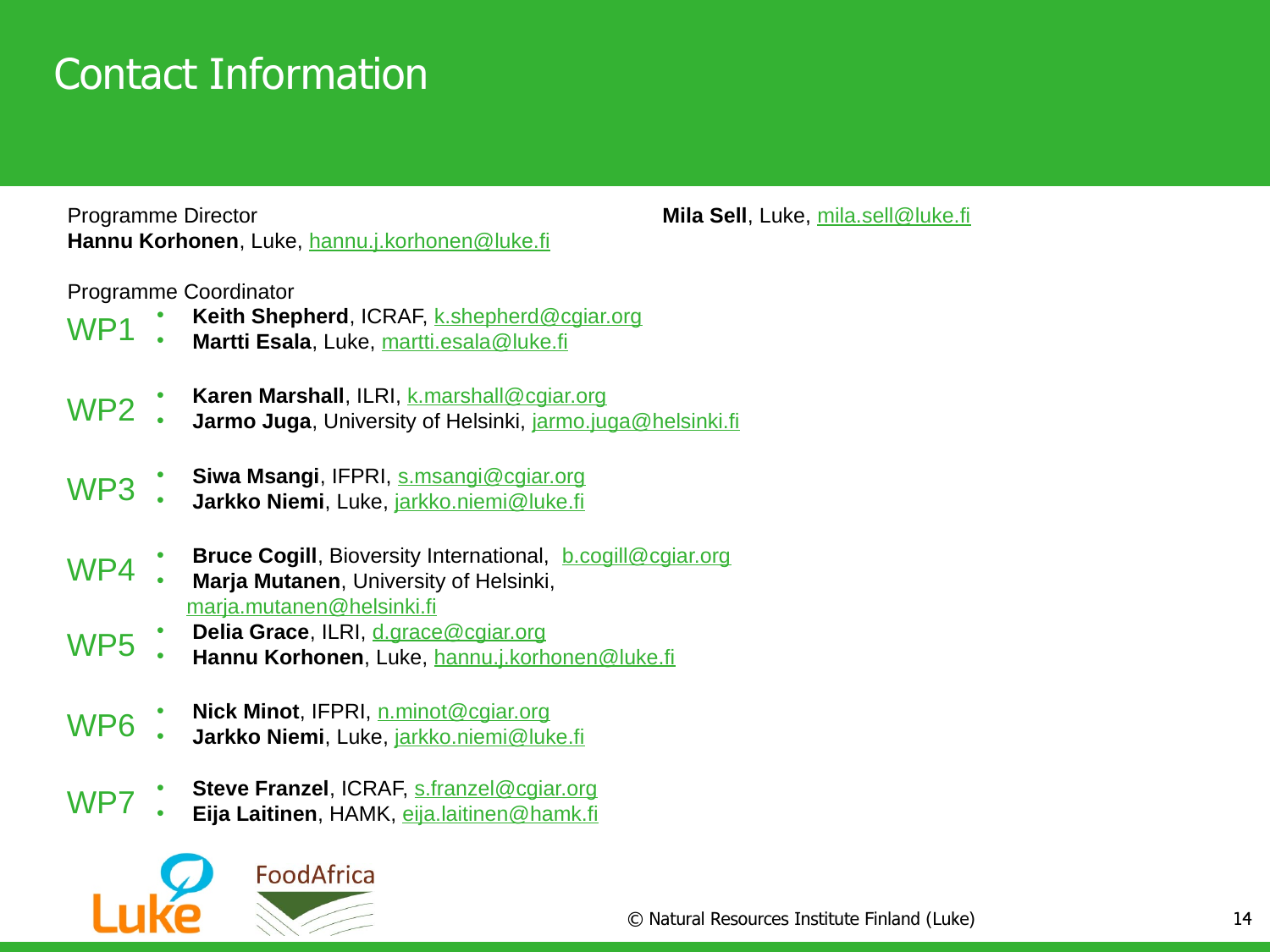

# Contact Information
Programme Director
Hannu Korhonen, Luke, hannu.j.korhonen@luke.fi

Programme Coordinator
Mila Sell, Luke, mila.sell@luke.fi
 Keith Shepherd, ICRAF, k.shepherd@cgiar.org
 Martti Esala, Luke, martti.esala@luke.fi

WP1
 Karen Marshall, ILRI, k.marshall@cgiar.org
 Jarmo Juga, University of Helsinki, jarmo.juga@helsinki.fi

WP2
 Siwa Msangi, IFPRI, s.msangi@cgiar.org
 Jarkko Niemi, Luke, jarkko.niemi@luke.fi

WP3
 Bruce Cogill, Bioversity International,  b.cogill@cgiar.org
 Marja Mutanen, University of Helsinki, marja.mutanen@helsinki.fi

WP4
 Delia Grace, ILRI, d.grace@cgiar.org
 Hannu Korhonen, Luke, hannu.j.korhonen@luke.fi
WP5
 Nick Minot, IFPRI, n.minot@cgiar.org
 Jarkko Niemi, Luke, jarkko.niemi@luke.fi
WP6
 Steve Franzel, ICRAF, s.franzel@cgiar.org
 Eija Laitinen, HAMK, eija.laitinen@hamk.fi
WP7
© Natural Resources Institute Finland (Luke)
14